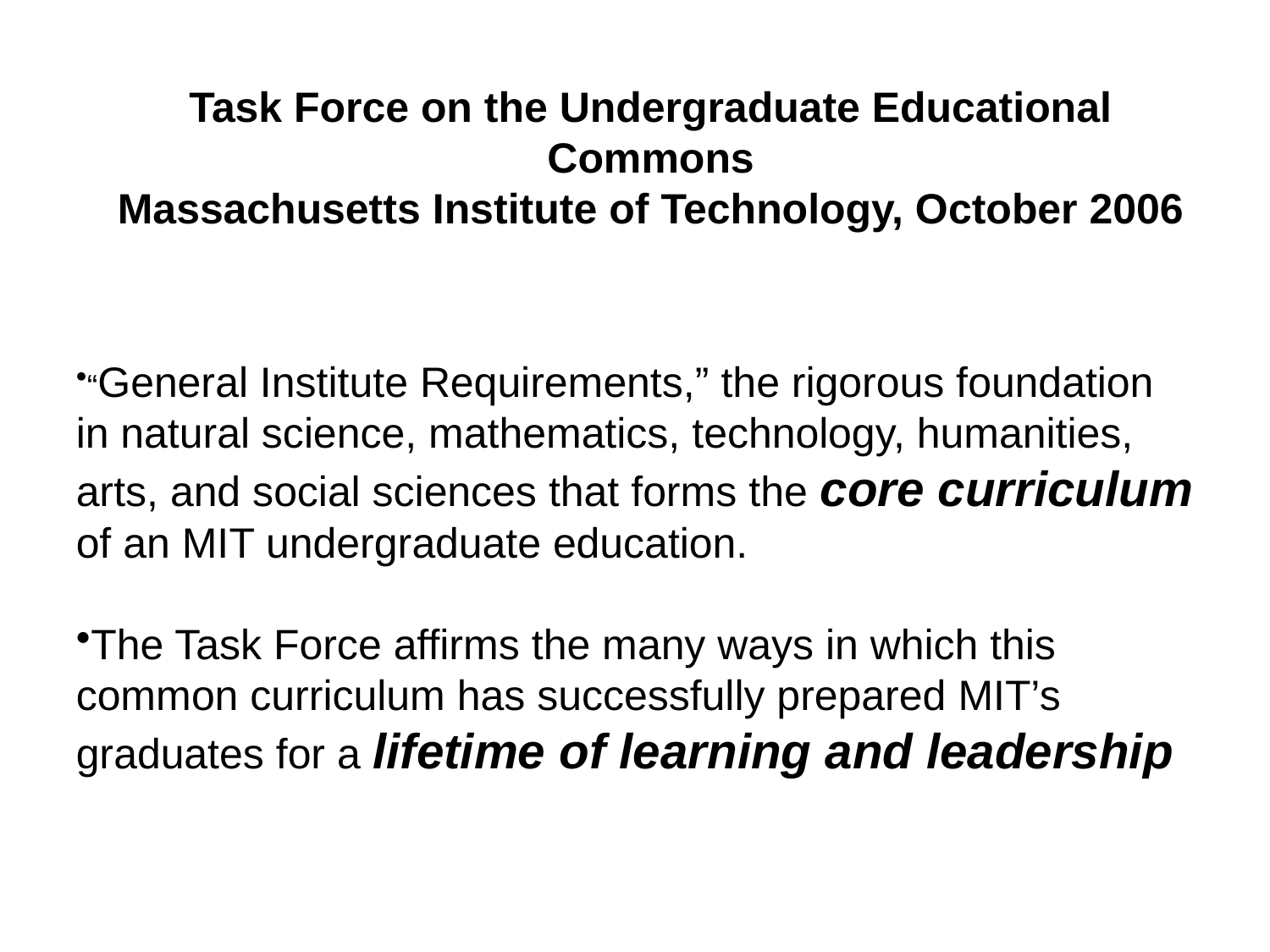

Task Force on the Undergraduate Educational Commons
Massachusetts Institute of Technology, October 2006
“General Institute Requirements,” the rigorous foundation in natural science, mathematics, technology, humanities, arts, and social sciences that forms the core curriculum of an MIT undergraduate education.

The Task Force affirms the many ways in which this common curriculum has successfully prepared MIT’s graduates for a lifetime of learning and leadership